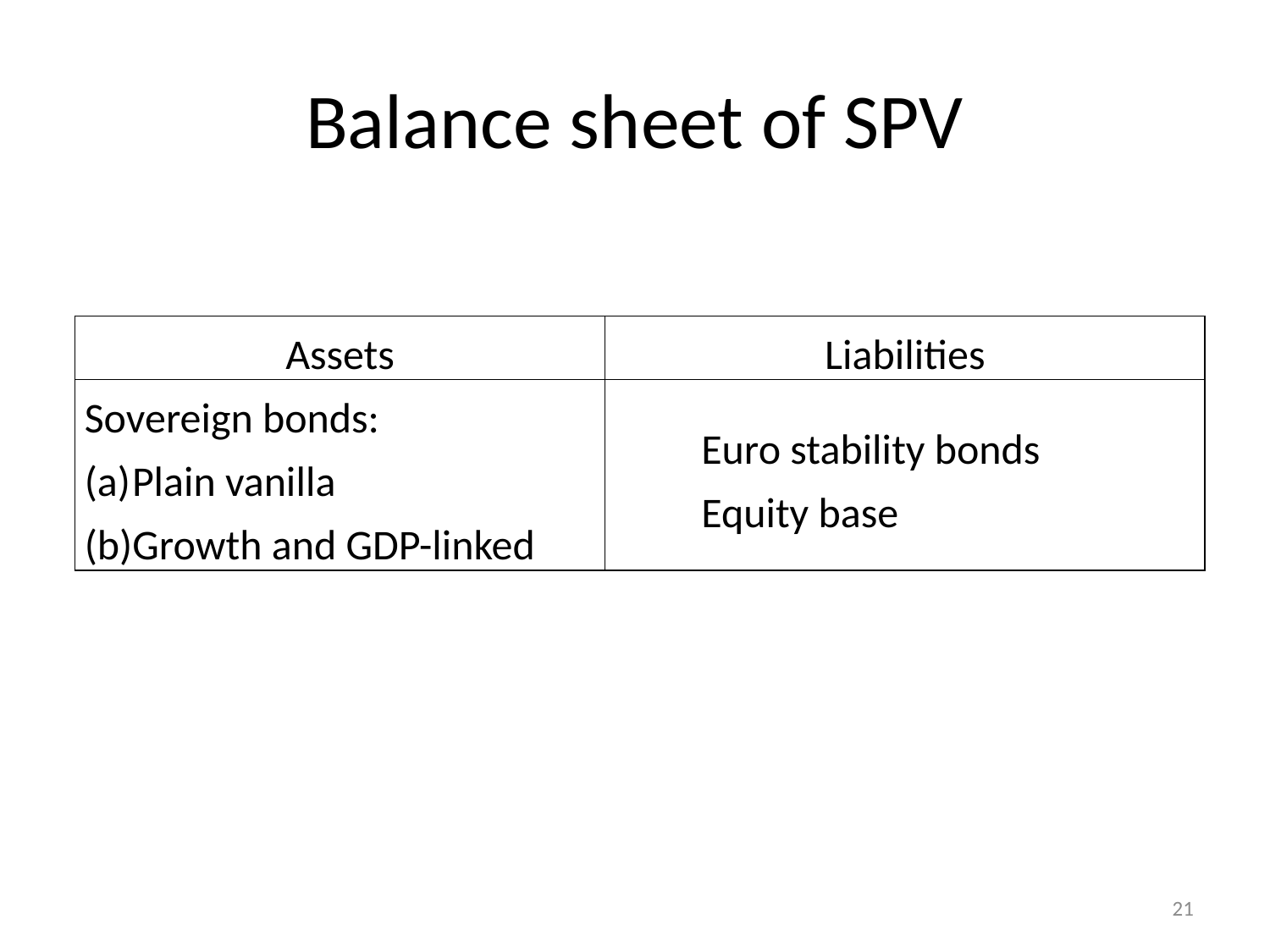

# Balance sheet of SPV
| Assets | Liabilities |
| --- | --- |
| Sovereign bonds: Plain vanilla Growth and GDP-linked | Euro stability bonds Equity base |
21